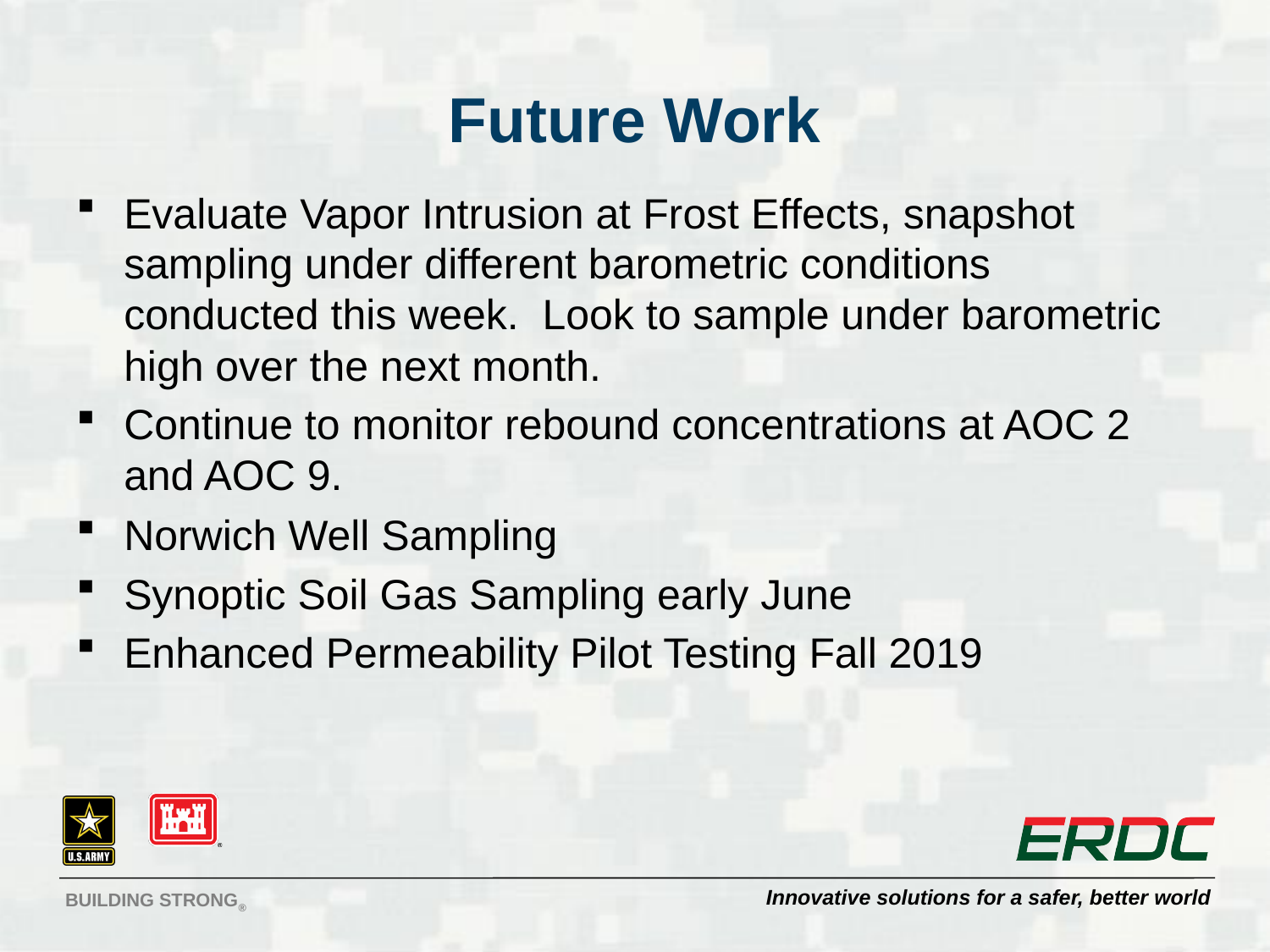

# Future Work
Evaluate Vapor Intrusion at Frost Effects, snapshot sampling under different barometric conditions conducted this week.  Look to sample under barometric high over the next month.
Continue to monitor rebound concentrations at AOC 2 and AOC 9.
Norwich Well Sampling
Synoptic Soil Gas Sampling early June
Enhanced Permeability Pilot Testing Fall 2019